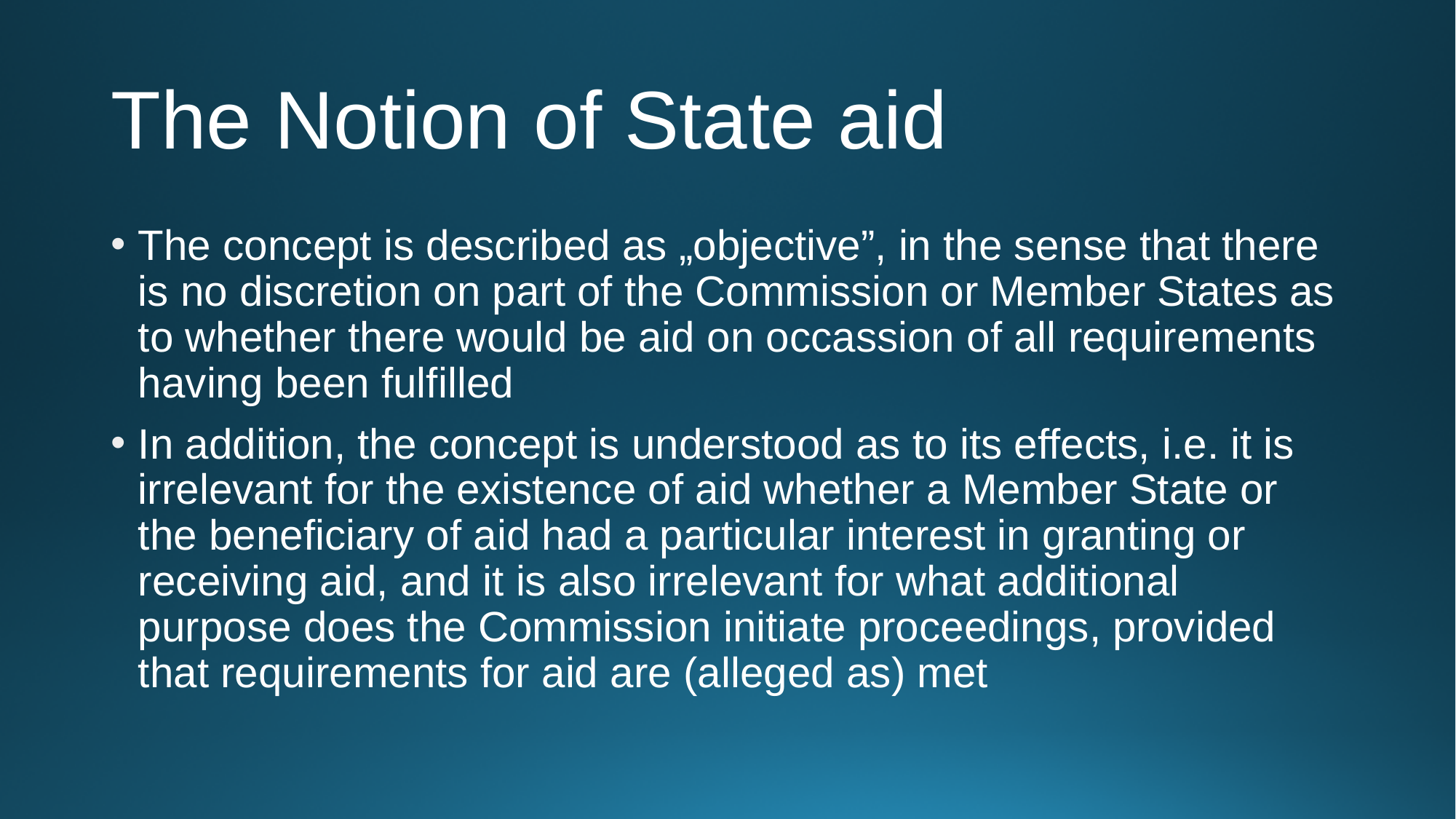

# The Notion of State aid
The concept is described as „objective”, in the sense that there is no discretion on part of the Commission or Member States as to whether there would be aid on occassion of all requirements having been fulfilled
In addition, the concept is understood as to its effects, i.e. it is irrelevant for the existence of aid whether a Member State or the beneficiary of aid had a particular interest in granting or receiving aid, and it is also irrelevant for what additional purpose does the Commission initiate proceedings, provided that requirements for aid are (alleged as) met